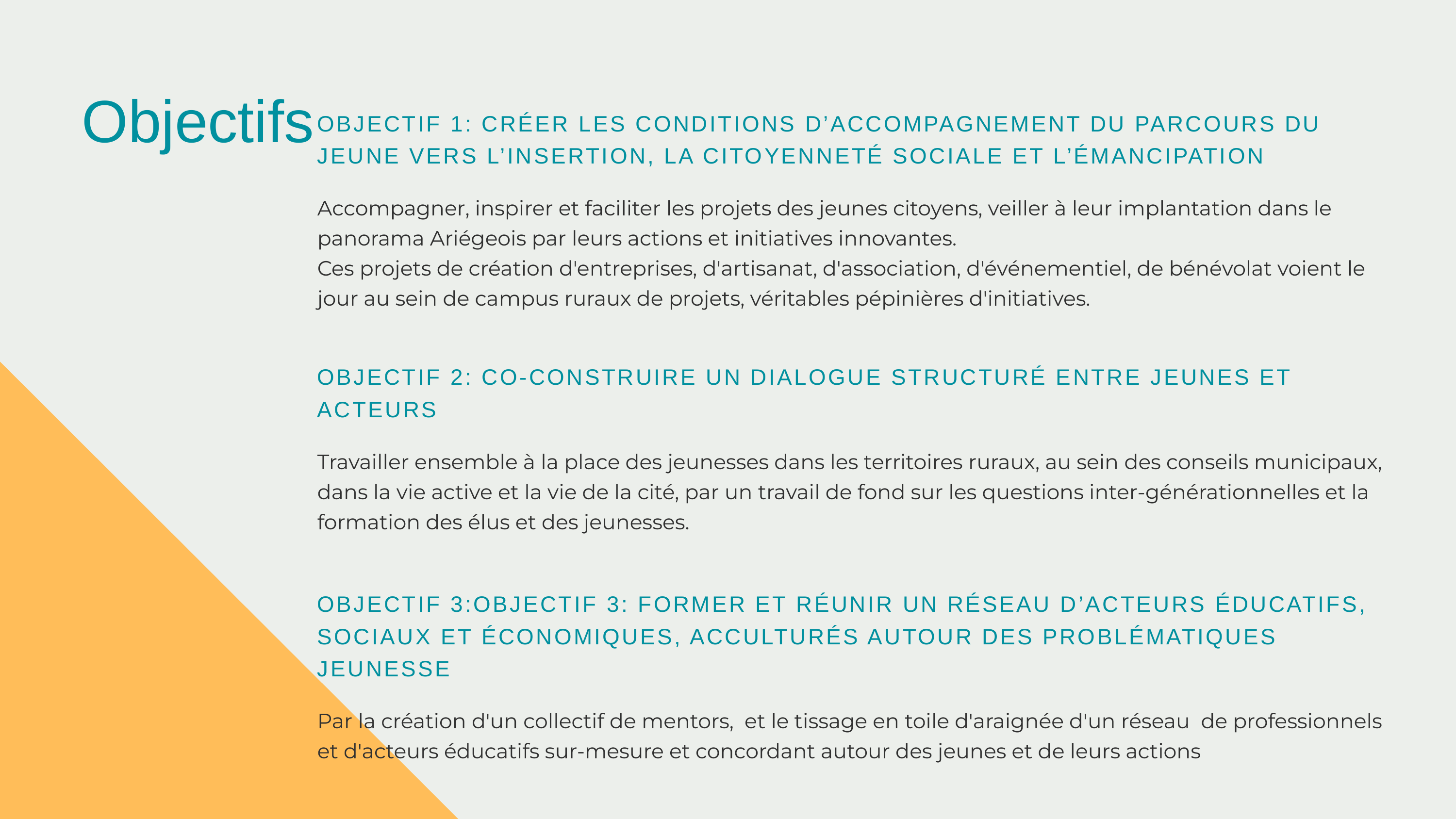

Objectifs
OBJECTIF 1: CRÉER LES CONDITIONS D’ACCOMPAGNEMENT DU PARCOURS DU JEUNE VERS L’INSERTION, LA CITOYENNETÉ SOCIALE ET L’ÉMANCIPATION
Accompagner, inspirer et faciliter les projets des jeunes citoyens, veiller à leur implantation dans le panorama Ariégeois par leurs actions et initiatives innovantes.
Ces projets de création d'entreprises, d'artisanat, d'association, d'événementiel, de bénévolat voient le jour au sein de campus ruraux de projets, véritables pépinières d'initiatives.
OBJECTIF 2: CO-CONSTRUIRE UN DIALOGUE STRUCTURÉ ENTRE JEUNES ET ACTEURS
Travailler ensemble à la place des jeunesses dans les territoires ruraux, au sein des conseils municipaux, dans la vie active et la vie de la cité, par un travail de fond sur les questions inter-générationnelles et la formation des élus et des jeunesses.
OBJECTIF 3:OBJECTIF 3: FORMER ET RÉUNIR UN RÉSEAU D’ACTEURS ÉDUCATIFS, SOCIAUX ET ÉCONOMIQUES, ACCULTURÉS AUTOUR DES PROBLÉMATIQUES JEUNESSE
Par la création d'un collectif de mentors,  et le tissage en toile d'araignée d'un réseau  de professionnels et d'acteurs éducatifs sur-mesure et concordant autour des jeunes et de leurs actions

CHMI | Q4 2020